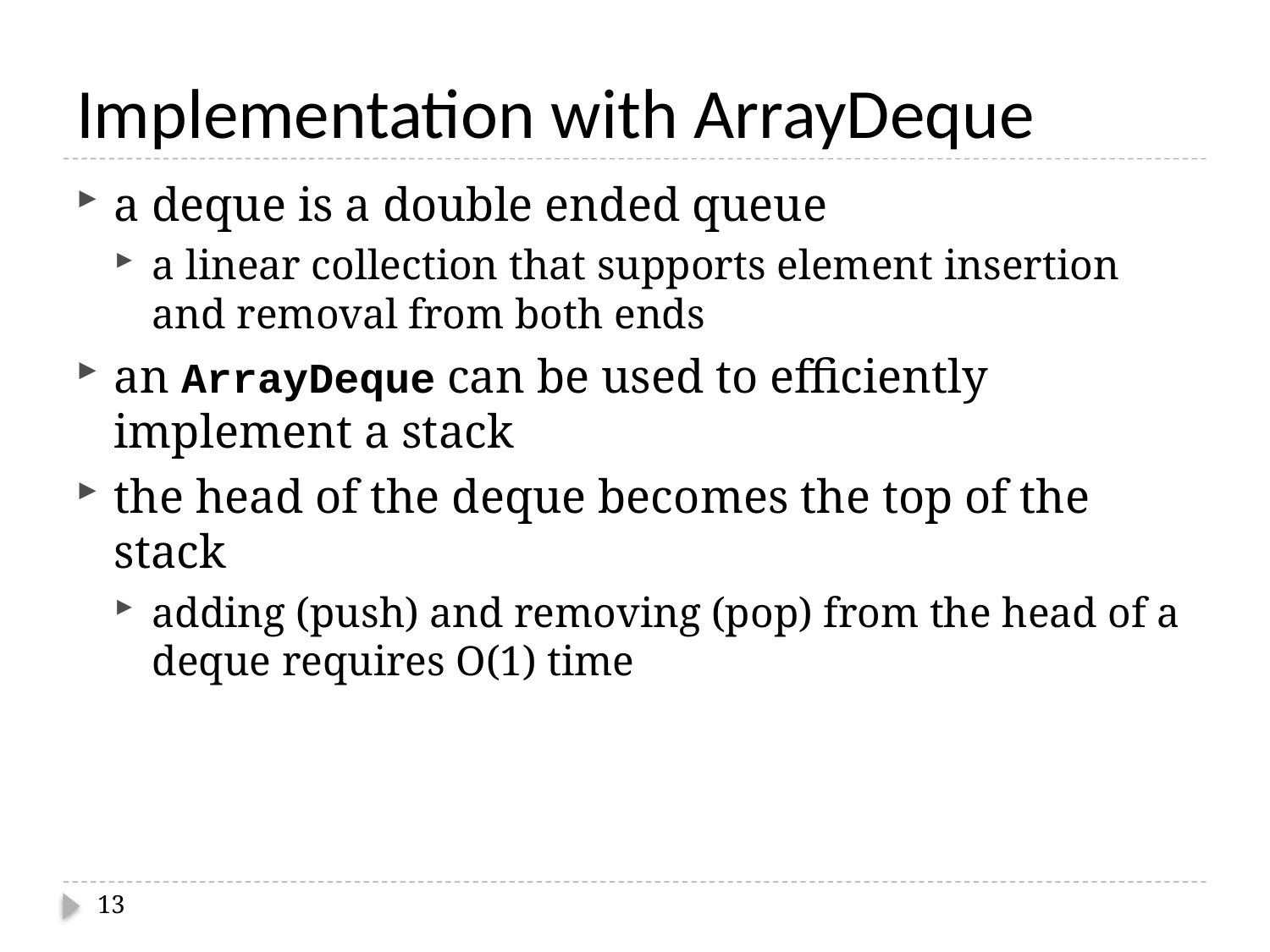

# Implementation with ArrayDeque
a deque is a double ended queue
a linear collection that supports element insertion and removal from both ends
an ArrayDeque can be used to efficiently implement a stack
the head of the deque becomes the top of the stack
adding (push) and removing (pop) from the head of a deque requires O(1) time

13